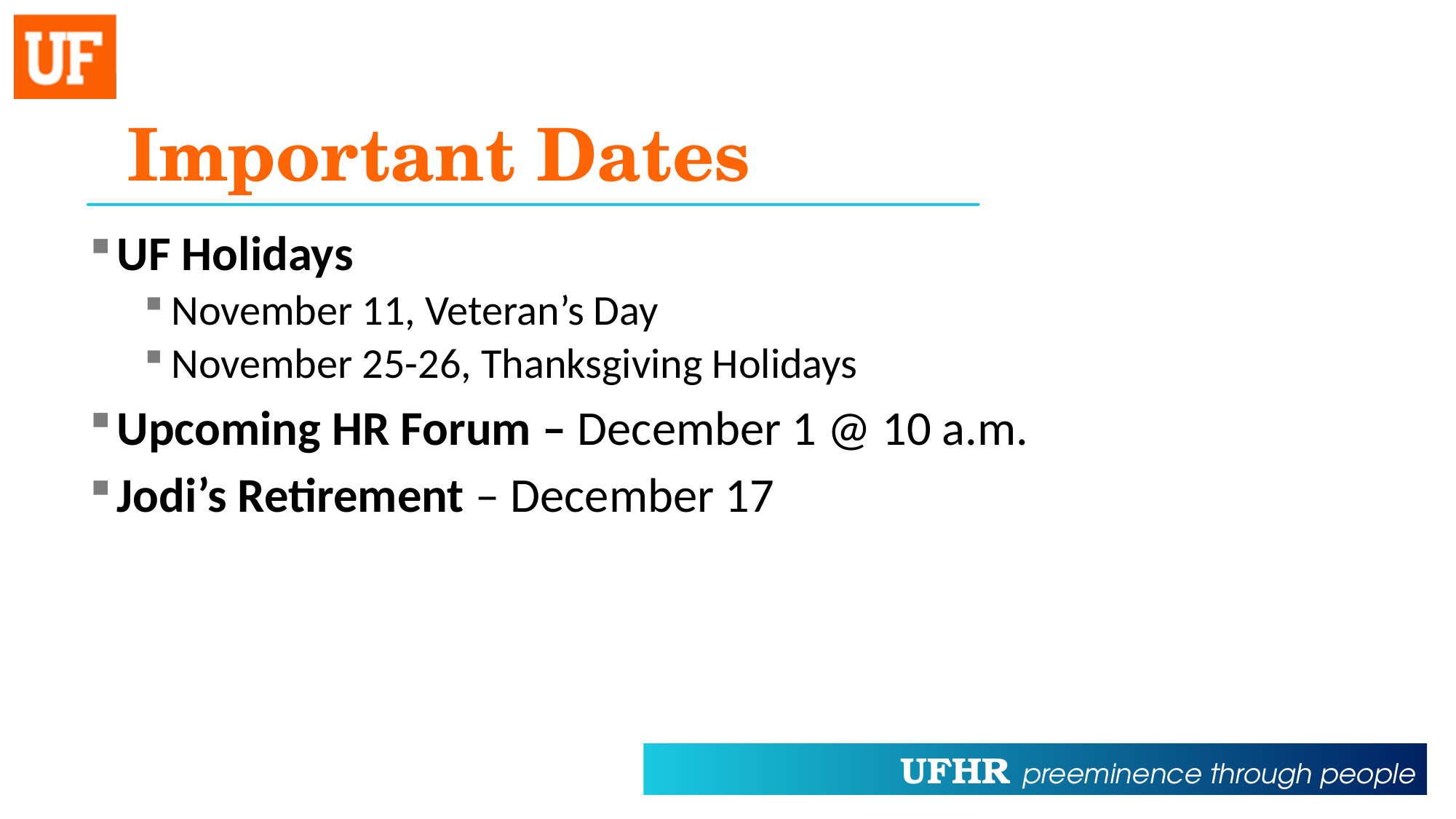

# Important Dates
UF Holidays
November 11, Veteran’s Day
November 25-26, Thanksgiving Holidays
Upcoming HR Forum – December 1 @ 10 a.m.
Jodi’s Retirement – December 17